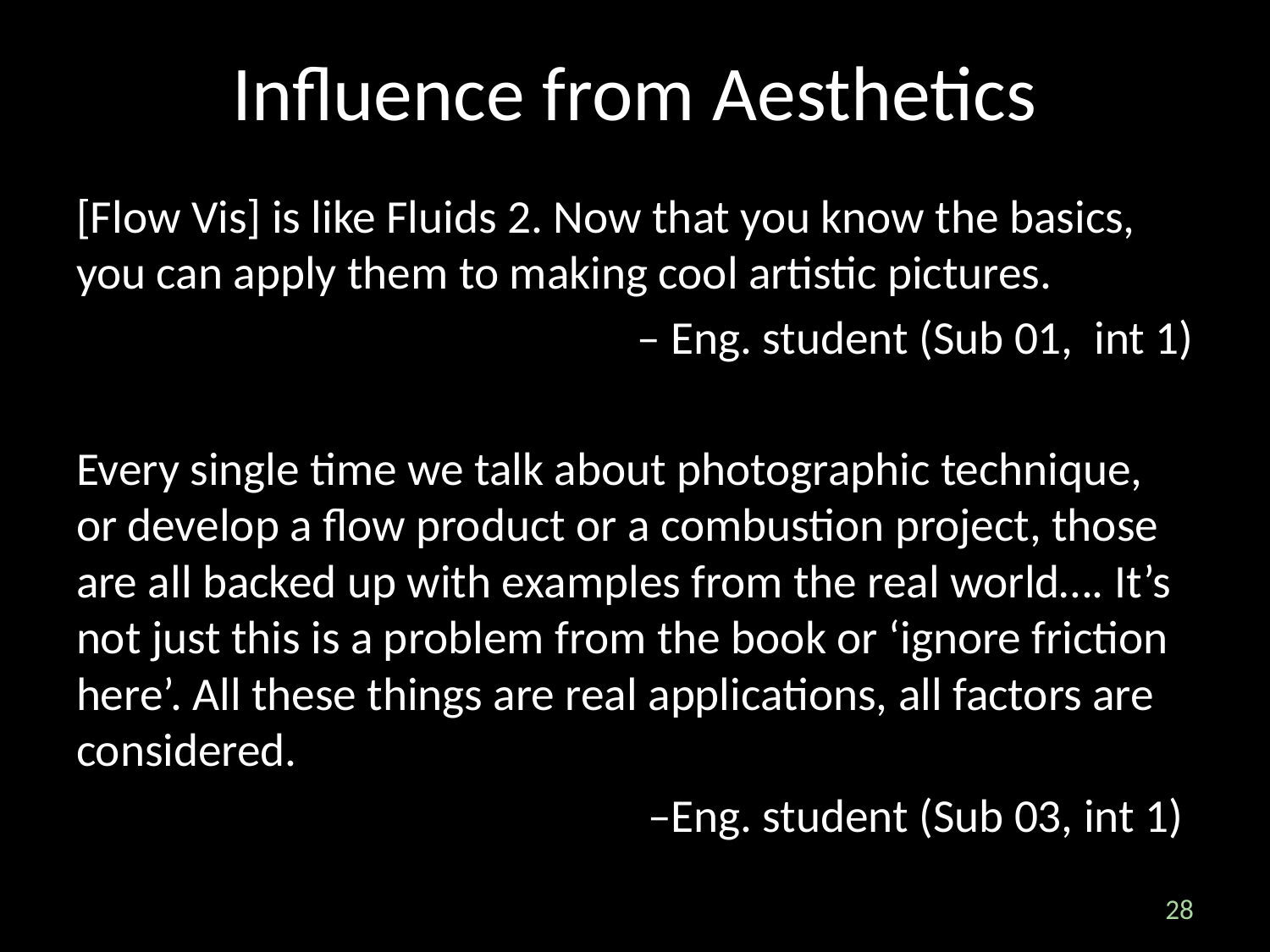

Influence from Aesthetics
[Flow Vis] is like Fluids 2. Now that you know the basics, you can apply them to making cool artistic pictures.
 – Eng. student (Sub 01,  int 1)

Every single time we talk about photographic technique, or develop a flow product or a combustion project, those are all backed up with examples from the real world…. It’s not just this is a problem from the book or ‘ignore friction here’. All these things are real applications, all factors are considered.
 –Eng. student (Sub 03, int 1)

28